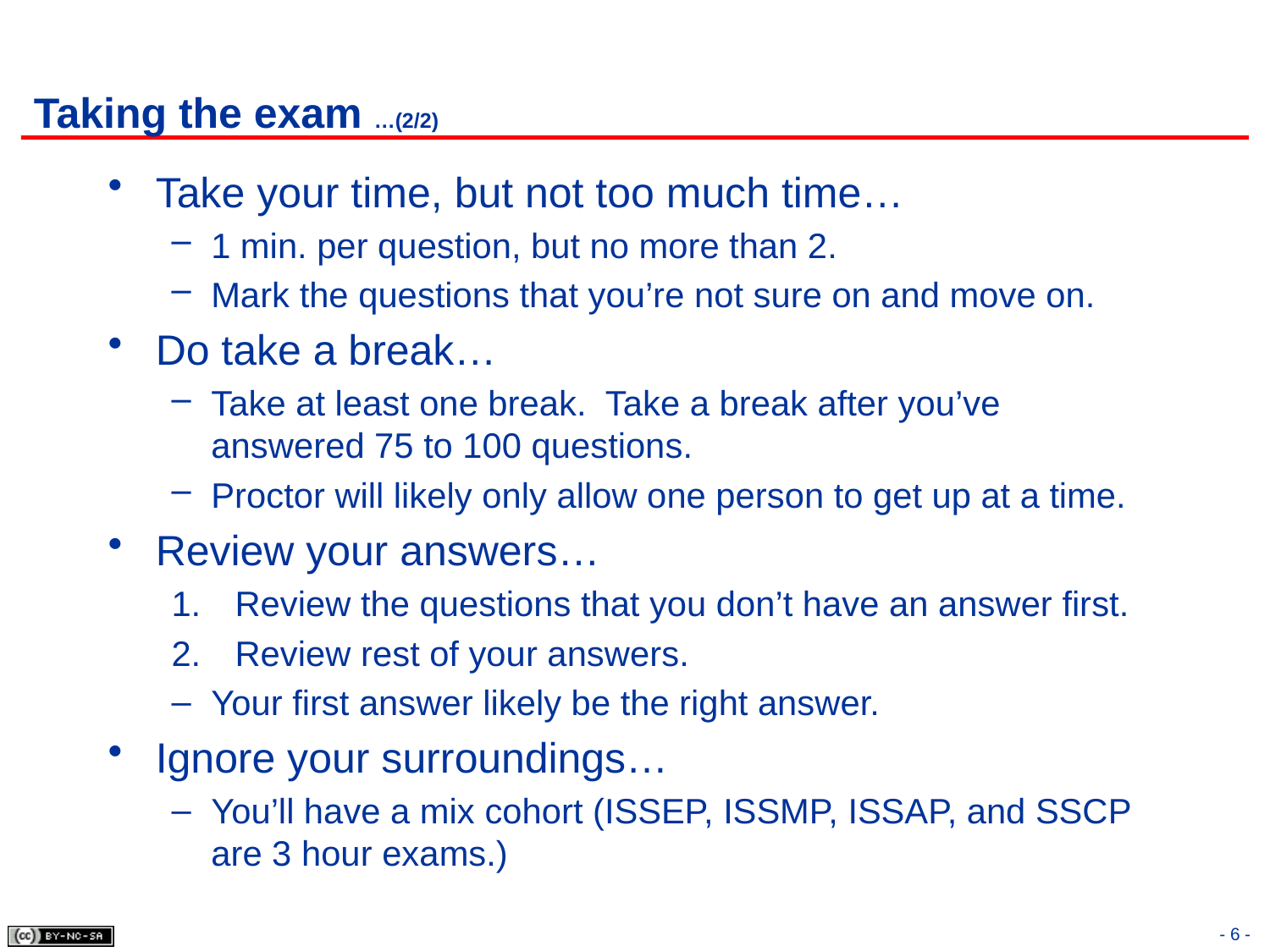

# Taking the exam …(2/2)
Take your time, but not too much time…
1 min. per question, but no more than 2.
Mark the questions that you’re not sure on and move on.
Do take a break…
Take at least one break.  Take a break after you’ve answered 75 to 100 questions.
Proctor will likely only allow one person to get up at a time.
Review your answers…
Review the questions that you don’t have an answer first.
Review rest of your answers.
Your first answer likely be the right answer.
Ignore your surroundings…
You’ll have a mix cohort (ISSEP, ISSMP, ISSAP, and SSCP are 3 hour exams.)

- 6 -